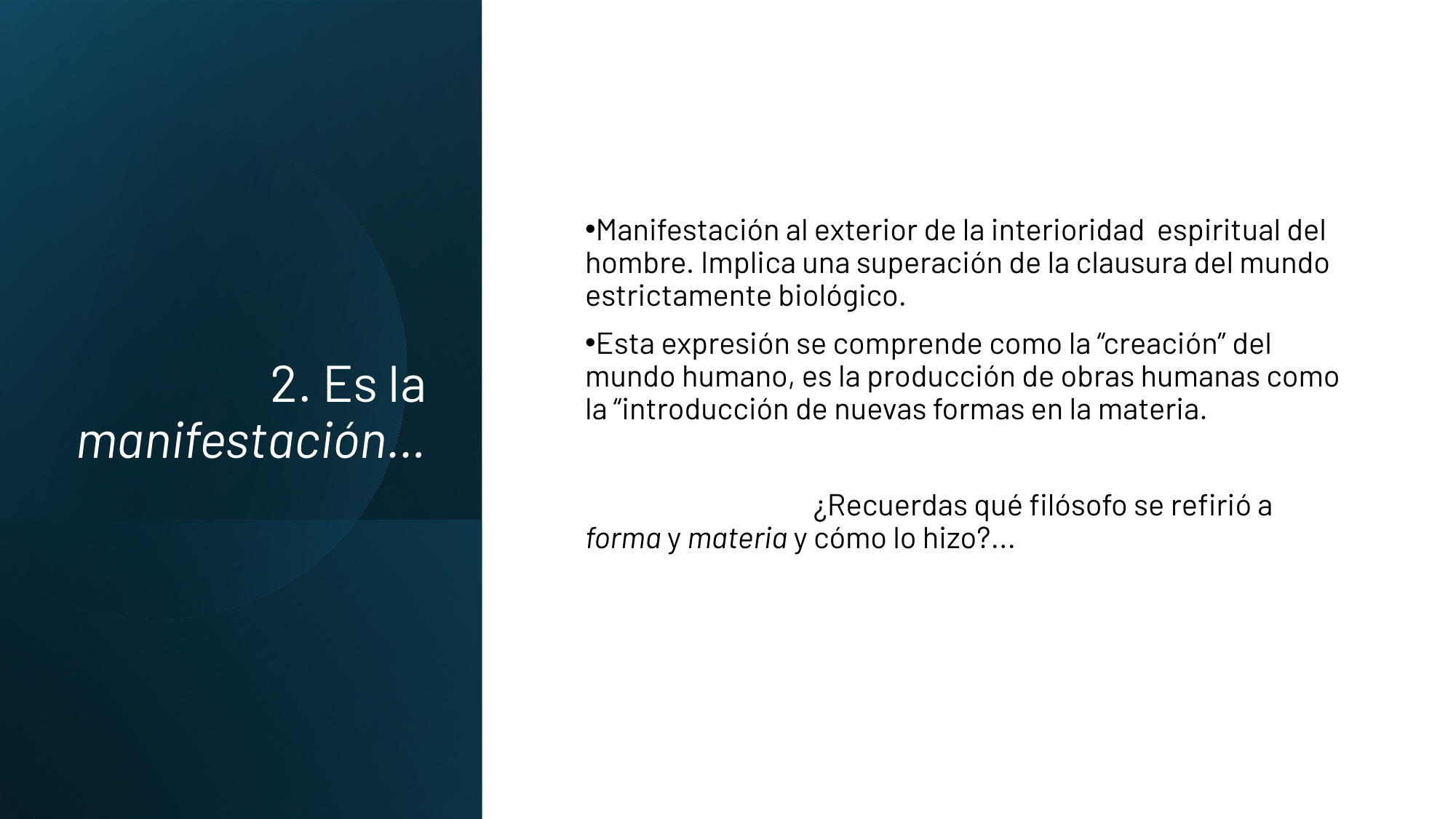

# 2. Es la manifestación…
Manifestación al exterior de la interioridad  espiritual del hombre. Implica una superación de la clausura del mundo estrictamente biológico.
Esta expresión se comprende como la “creación” del mundo humano, es la producción de obras humanas como la “introducción de nuevas formas en la materia.

                                      ¿Recuerdas qué filósofo se refirió a forma y materia y cómo lo hizo?...